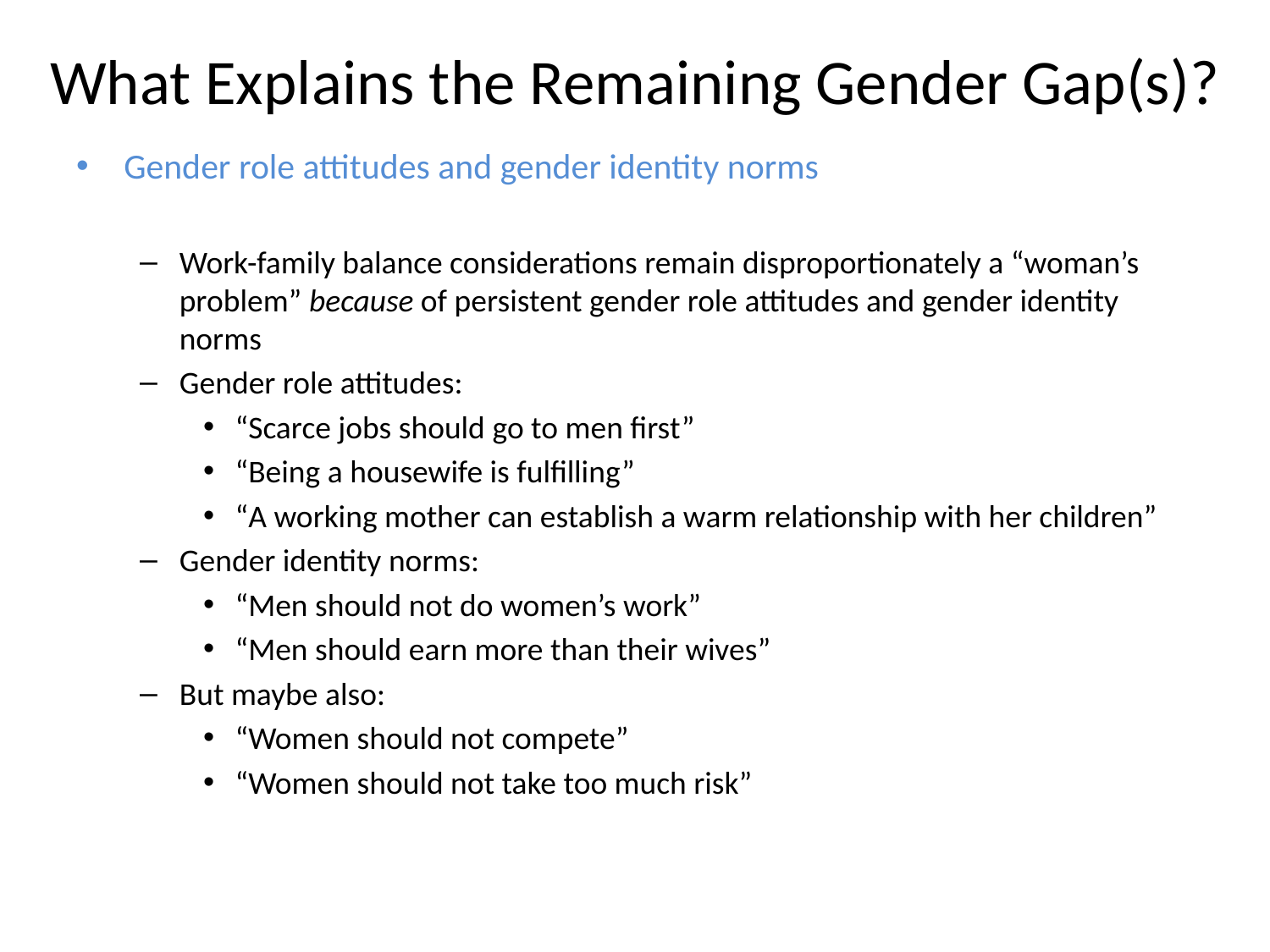

# What Explains the Remaining Gender Gap(s)?
Gender role attitudes and gender identity norms

Work-family balance considerations remain disproportionately a “woman’s problem” because of persistent gender role attitudes and gender identity norms
Gender role attitudes:
“Scarce jobs should go to men first”
“Being a housewife is fulfilling”
“A working mother can establish a warm relationship with her children”
Gender identity norms:
“Men should not do women’s work”
“Men should earn more than their wives”
But maybe also:
“Women should not compete”
“Women should not take too much risk”